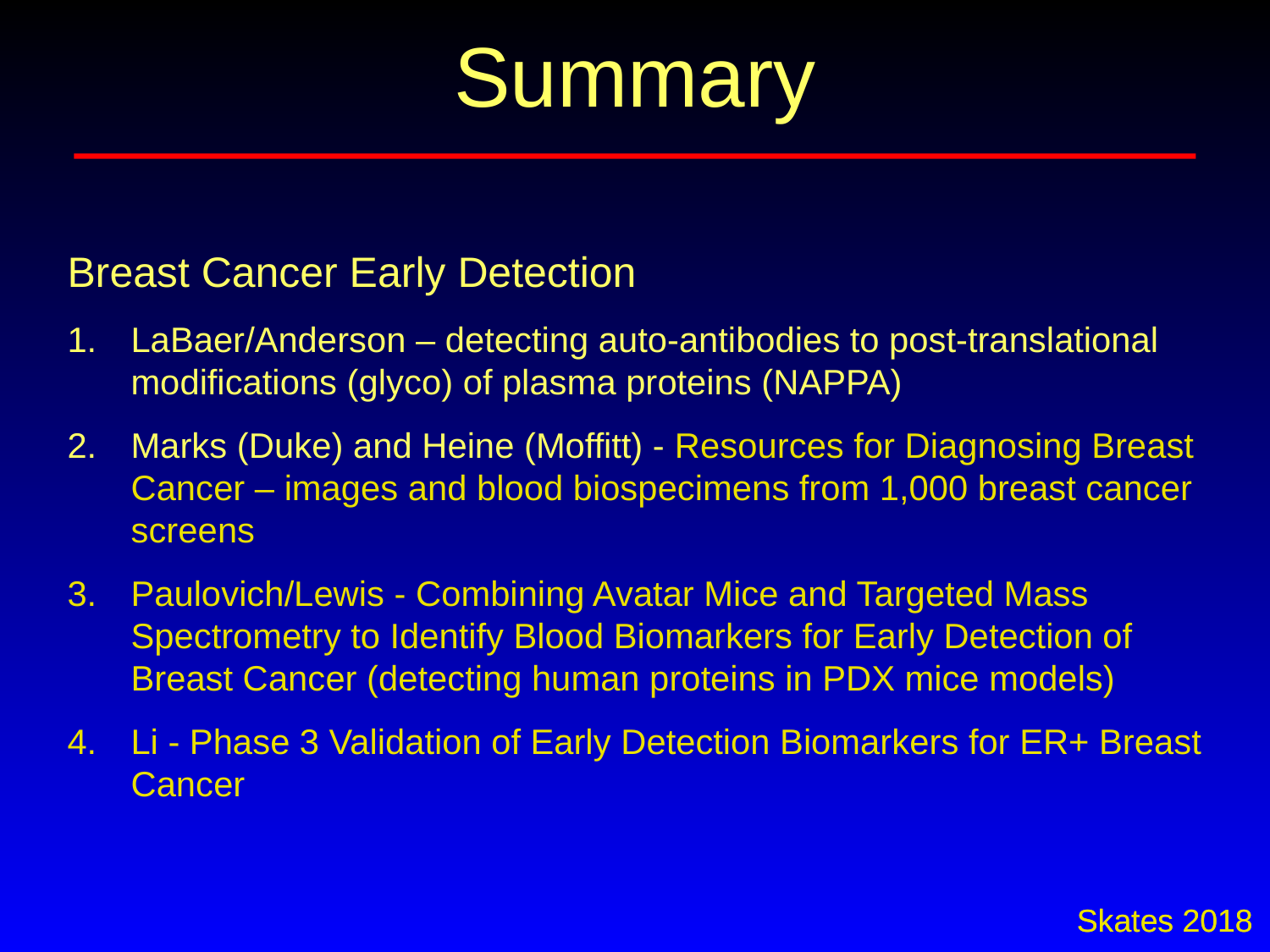

Summary

Breast Cancer Early Detection
LaBaer/Anderson – detecting auto-antibodies to post-translational modifications (glyco) of plasma proteins (NAPPA)
Marks (Duke) and Heine (Moffitt) - Resources for Diagnosing Breast Cancer – images and blood biospecimens from 1,000 breast cancer screens
Paulovich/Lewis - Combining Avatar Mice and Targeted Mass Spectrometry to Identify Blood Biomarkers for Early Detection of Breast Cancer (detecting human proteins in PDX mice models)
Li - Phase 3 Validation of Early Detection Biomarkers for ER+ Breast Cancer